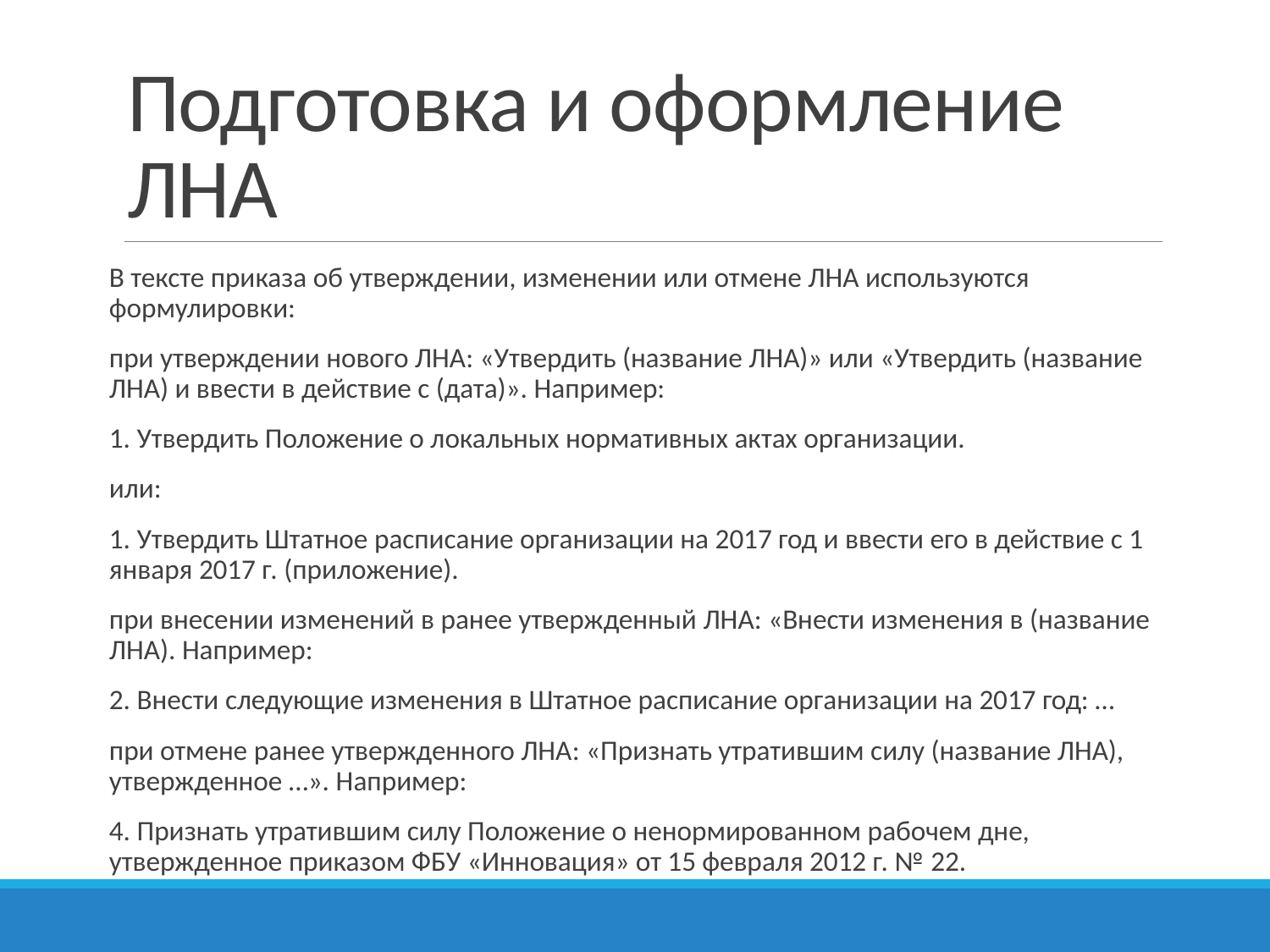

# Подготовка и оформление ЛНА
В тексте приказа об утверждении, изменении или отмене ЛНА используются формулировки:
при утверждении нового ЛНА: «Утвердить (название ЛНА)» или «Утвердить (название ЛНА) и ввести в действие с (дата)». Например:
1. Утвердить Положение о локальных нормативных актах организации.
или:
1. Утвердить Штатное расписание организации на 2017 год и ввести его в действие с 1 января 2017 г. (приложение).
при внесении изменений в ранее утвержденный ЛНА: «Внести изменения в (название ЛНА). Например:
2. Внести следующие изменения в Штатное расписание организации на 2017 год: …
при отмене ранее утвержденного ЛНА: «Признать утратившим силу (название ЛНА), утвержденное …». Например:
4. Признать утратившим силу Положение о ненормированном рабочем дне, утвержденное приказом ФБУ «Инновация» от 15 февраля 2012 г. № 22.